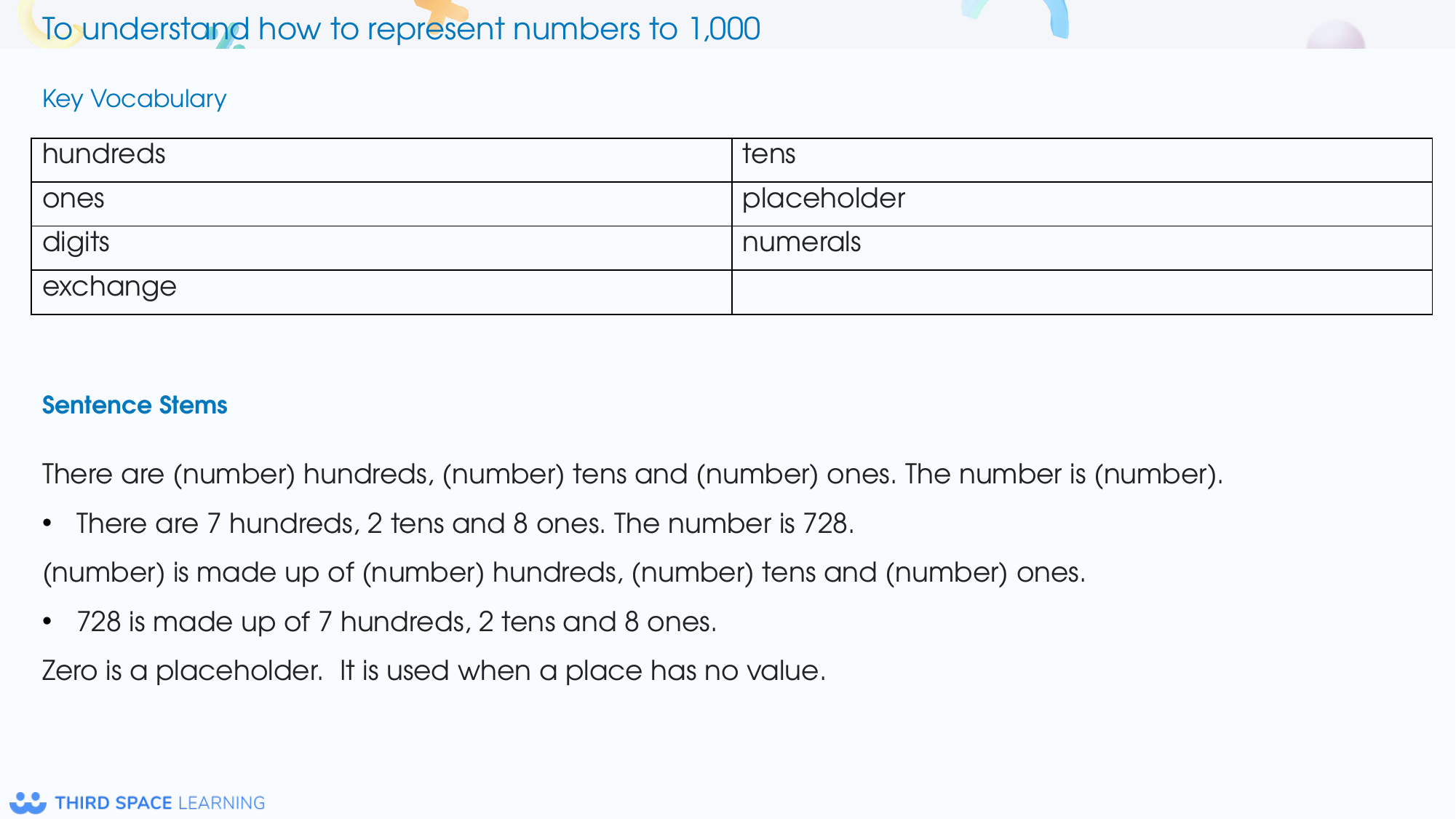

Key Vocabulary
| hundreds | tens |
| --- | --- |
| ones | placeholder |
| digits | numerals |
| exchange |  |
Sentence Stems
There are (number) hundreds, (number) tens and (number) ones. The number is (number).
There are 7 hundreds, 2 tens and 8 ones. The number is 728.
(number) is made up of (number) hundreds, (number) tens and (number) ones.
728 is made up of 7 hundreds, 2 tens and 8 ones.
Zero is a placeholder.  It is used when a place has no value.